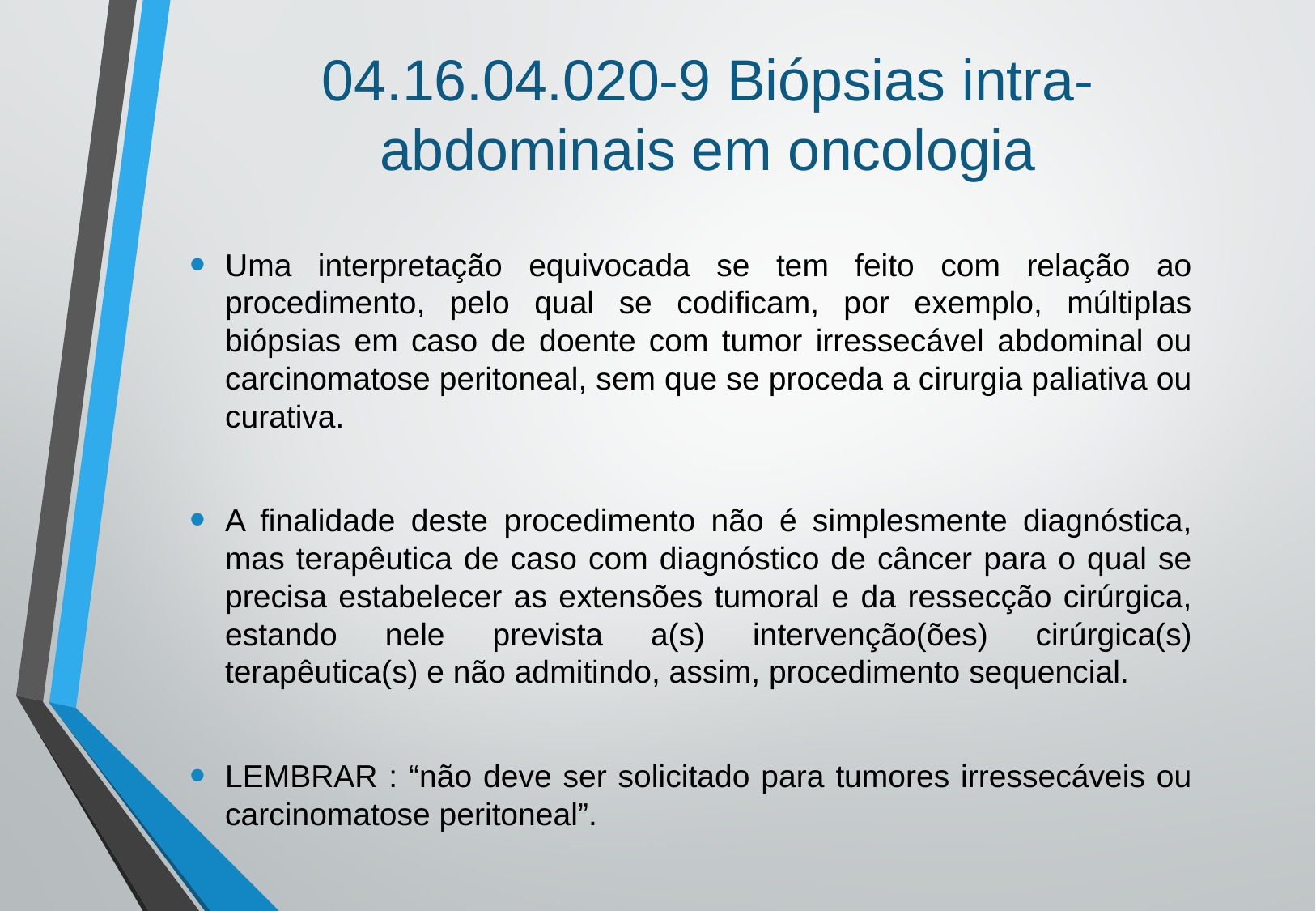

# 04.16.04.020-9 Biópsias intra-abdominais em oncologia
Uma interpretação equivocada se tem feito com relação ao procedimento, pelo qual se codificam, por exemplo, múltiplas biópsias em caso de doente com tumor irressecável abdominal ou carcinomatose peritoneal, sem que se proceda a cirurgia paliativa ou curativa.

A finalidade deste procedimento não é simplesmente diagnóstica, mas terapêutica de caso com diagnóstico de câncer para o qual se precisa estabelecer as extensões tumoral e da ressecção cirúrgica, estando nele prevista a(s) intervenção(ões) cirúrgica(s) terapêutica(s) e não admitindo, assim, procedimento sequencial.

LEMBRAR : “não deve ser solicitado para tumores irressecáveis ou carcinomatose peritoneal”.